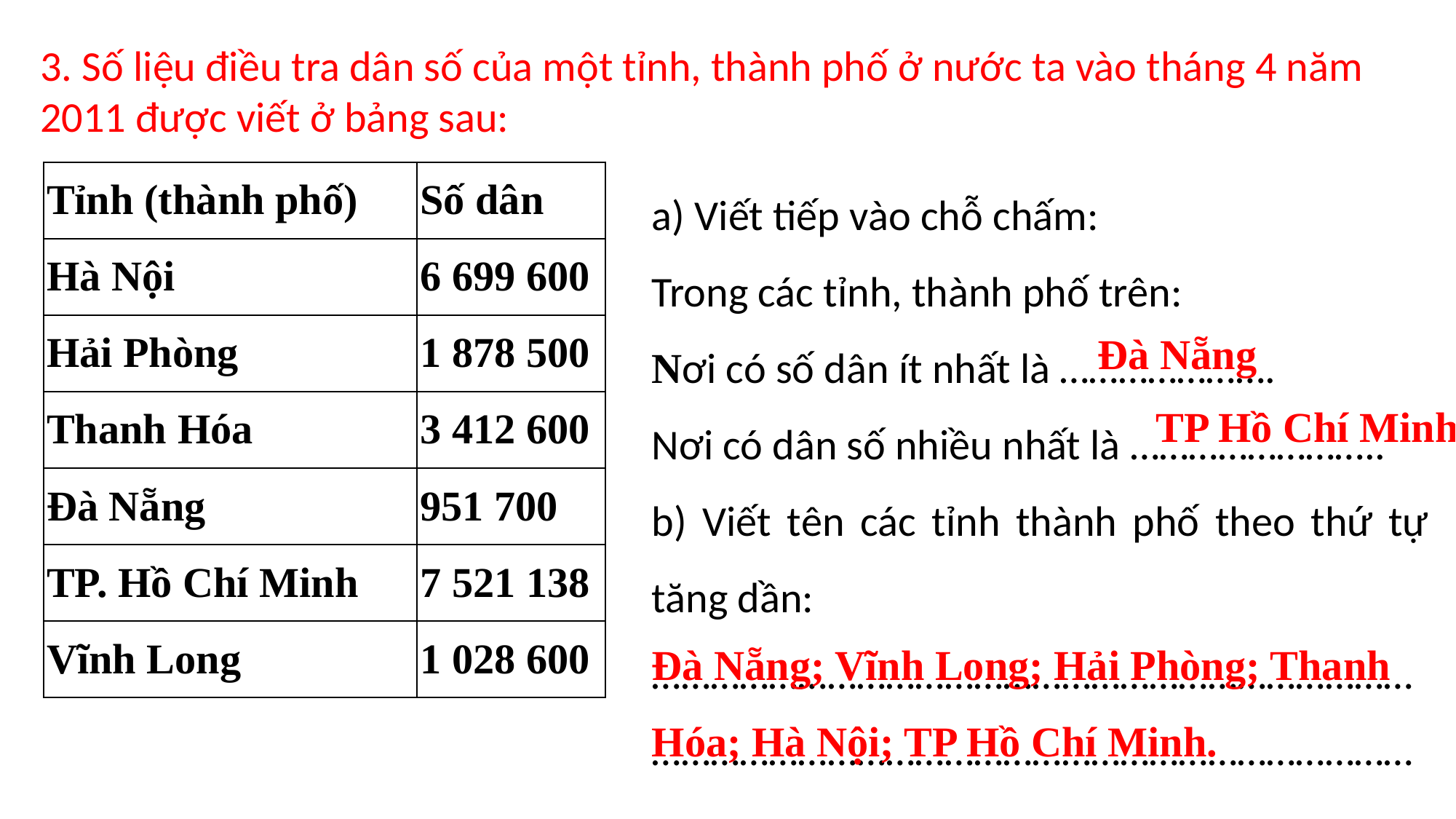

3. Số liệu điều tra dân số của một tỉnh, thành phố ở nước ta vào tháng 4 năm 2011 được viết ở bảng sau:
a) Viết tiếp vào chỗ chấm:
Trong các tỉnh, thành phố trên:
Nơi có số dân ít nhất là ………………….
Nơi có dân số nhiều nhất là ……………………..
b) Viết tên các tỉnh thành phố theo thứ tự tăng dần:
………………………………………………………………………………………………………………………………………………
| Tỉnh (thành phố) | Số dân |
| --- | --- |
| Hà Nội | 6 699 600 |
| Hải Phòng | 1 878 500 |
| Thanh Hóa | 3 412 600 |
| Đà Nẵng | 951 700 |
| TP. Hồ Chí Minh | 7 521 138 |
| Vĩnh Long | 1 028 600 |
Đà Nẵng
TP Hồ Chí Minh
Đà Nẵng; Vĩnh Long; Hải Phòng; Thanh Hóa; Hà Nội; TP Hồ Chí Minh.